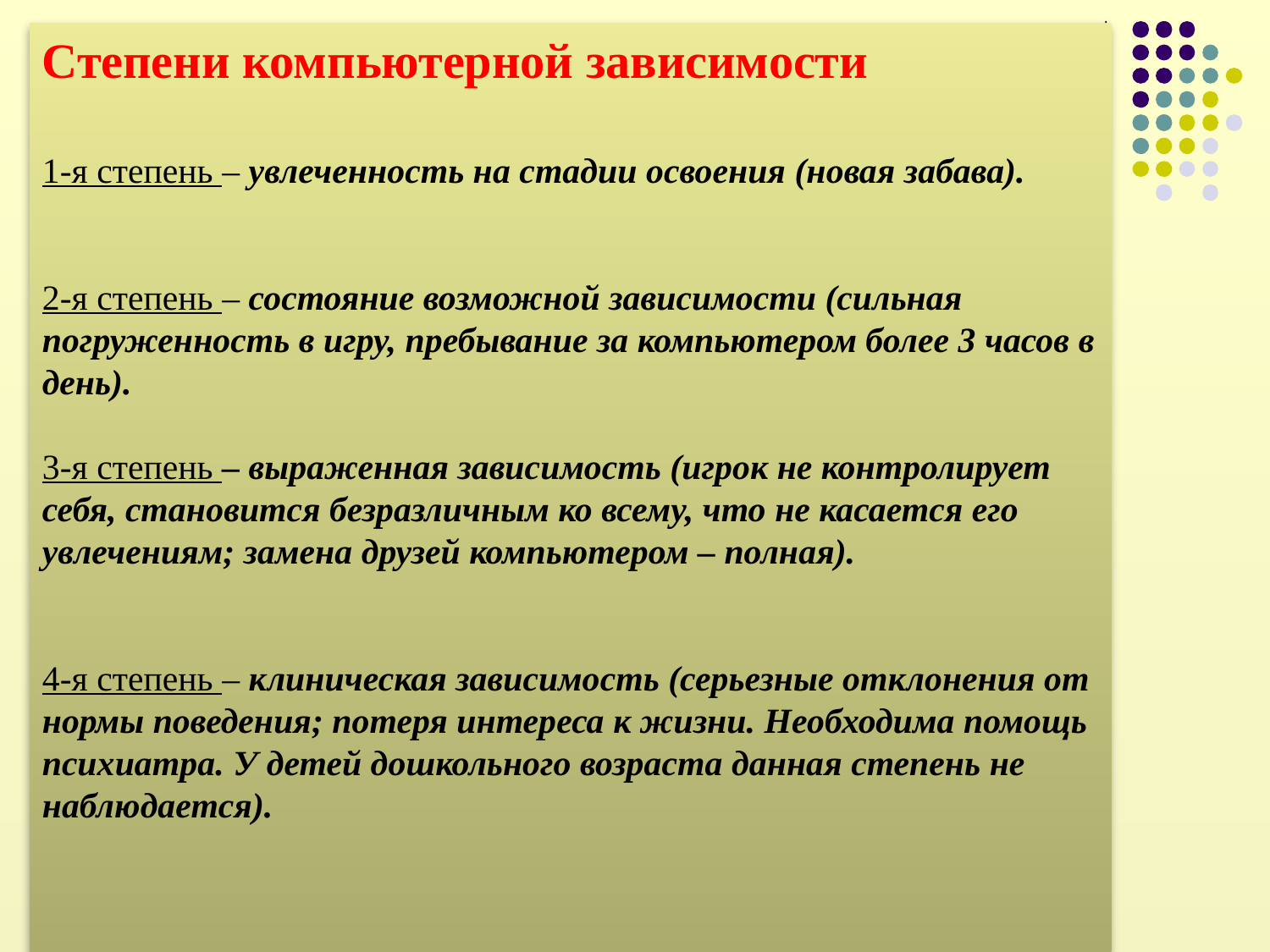

Степени компьютерной зависимости

1-я степень – увлеченность на стадии освоения (новая забава).

2-я степень – состояние возможной зависимости (сильная
погруженность в игру, пребывание за компьютером более 3 часов в день).

3-я степень – выраженная зависимость (игрок не контролирует себя, становится безразличным ко всему, что не касается его увлечениям; замена друзей компьютером – полная).

4-я степень – клиническая зависимость (серьезные отклонения от нормы поведения; потеря интереса к жизни. Необходима помощь психиатра. У детей дошкольного возраста данная степень не наблюдается).